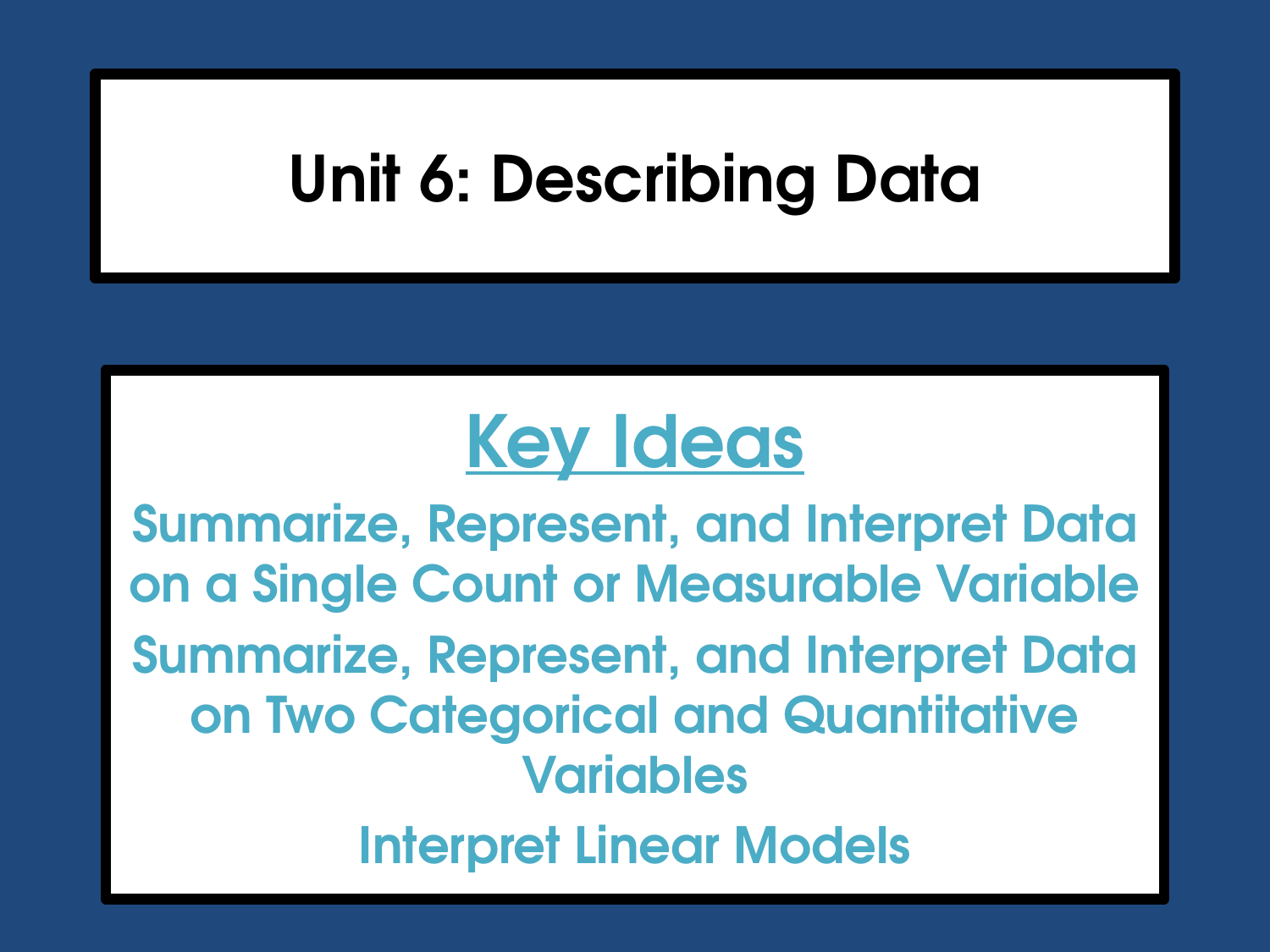

# Unit 6: Describing Data
Key Ideas
Summarize, Represent, and Interpret Data on a Single Count or Measurable Variable
Summarize, Represent, and Interpret Data on Two Categorical and Quantitative Variables
Interpret Linear Models